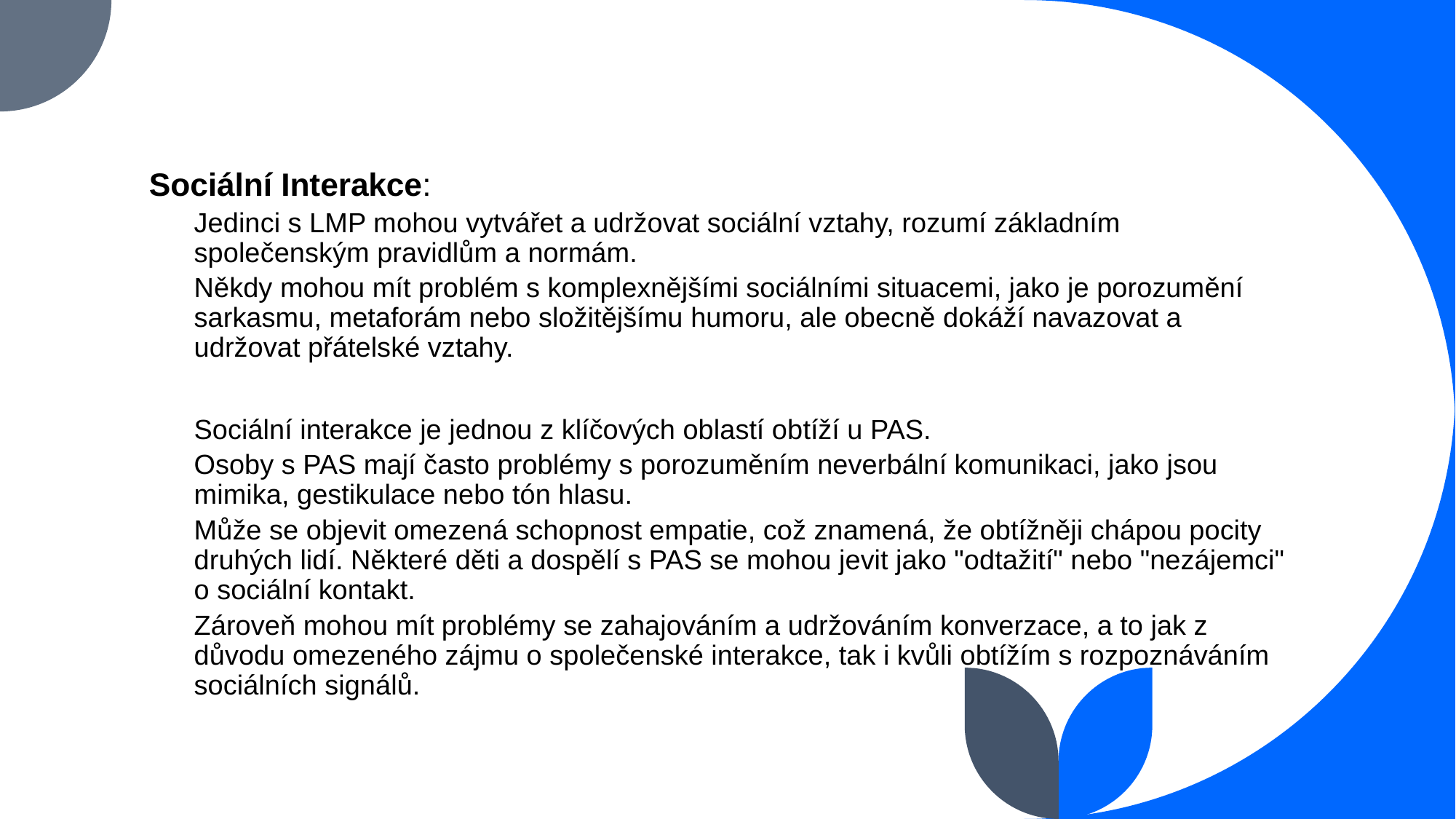

Sociální Interakce:
Jedinci s LMP mohou vytvářet a udržovat sociální vztahy, rozumí základním společenským pravidlům a normám.
Někdy mohou mít problém s komplexnějšími sociálními situacemi, jako je porozumění sarkasmu, metaforám nebo složitějšímu humoru, ale obecně dokáží navazovat a udržovat přátelské vztahy.

Sociální interakce je jednou z klíčových oblastí obtíží u PAS.
Osoby s PAS mají často problémy s porozuměním neverbální komunikaci, jako jsou mimika, gestikulace nebo tón hlasu.
Může se objevit omezená schopnost empatie, což znamená, že obtížněji chápou pocity druhých lidí. Některé děti a dospělí s PAS se mohou jevit jako "odtažití" nebo "nezájemci" o sociální kontakt.
Zároveň mohou mít problémy se zahajováním a udržováním konverzace, a to jak z důvodu omezeného zájmu o společenské interakce, tak i kvůli obtížím s rozpoznáváním sociálních signálů.